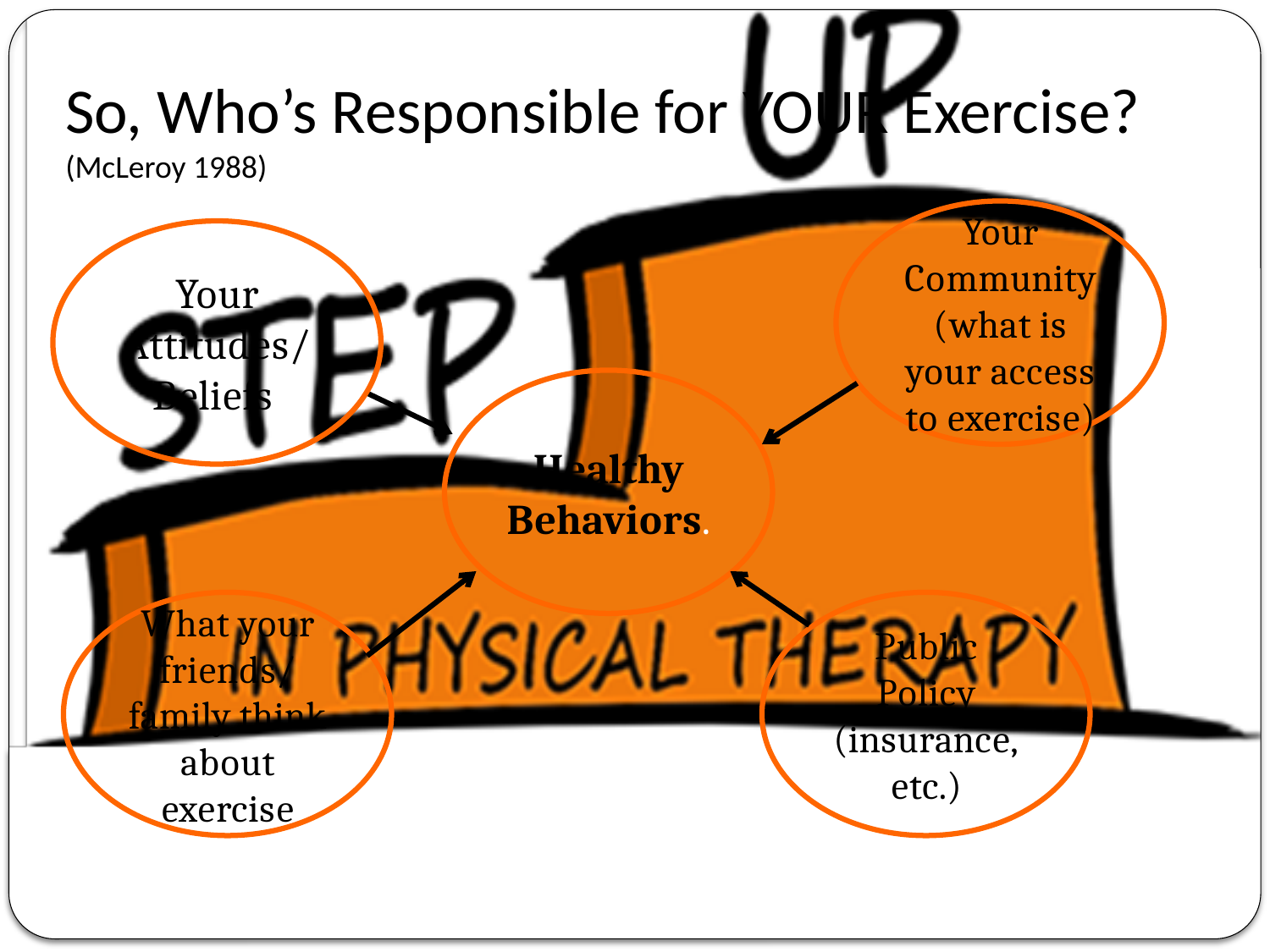

# So, Who’s Responsible for YOUR Exercise? (McLeroy 1988)
Your Community (what is your access to exercise)
Your Attitudes/ Beliefs.
Healthy Behaviors.
What your friends/ family think about exercise
Public Policy (insurance, etc.)